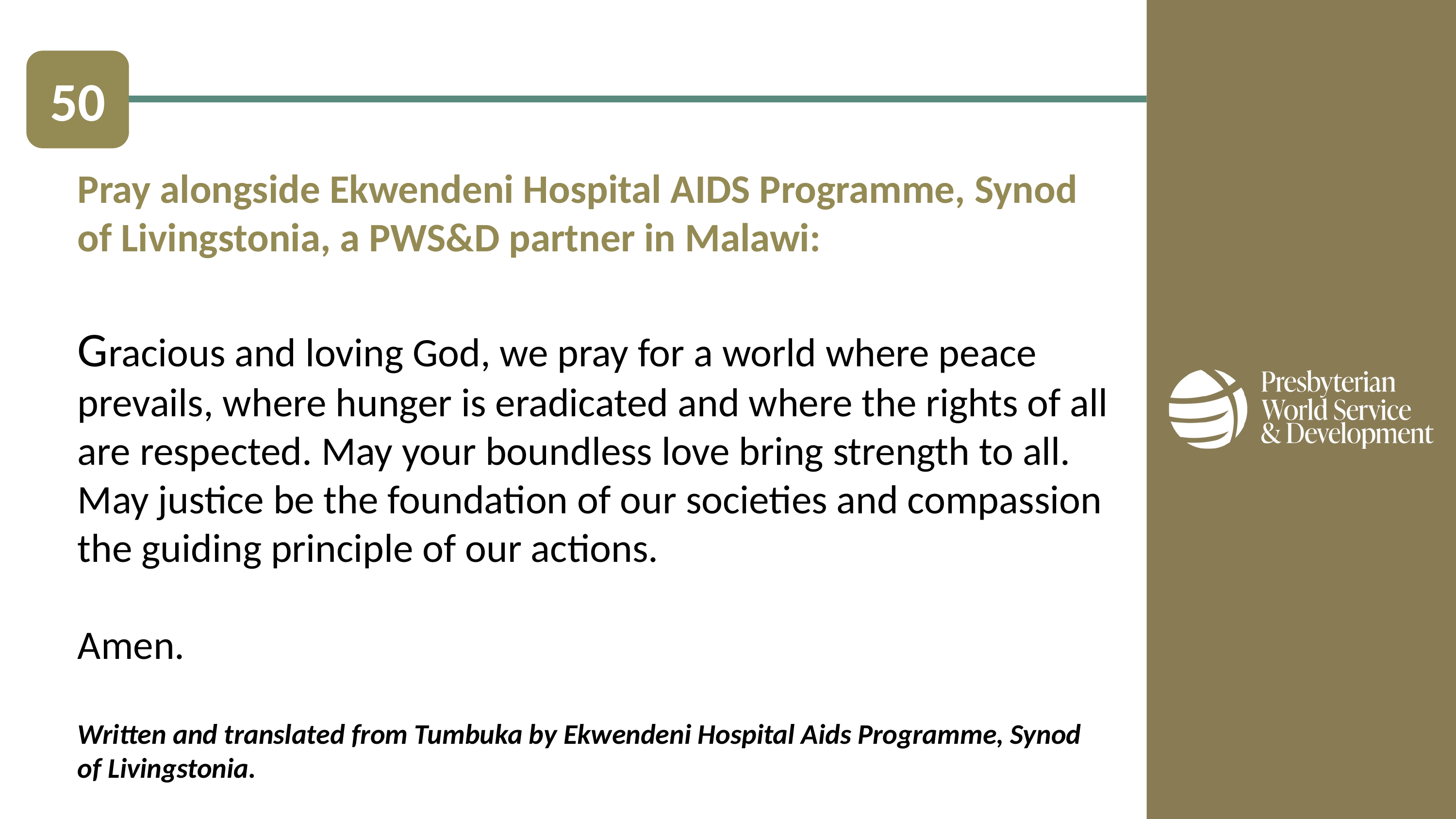

50
Pray alongside Ekwendeni Hospital AIDS Programme, Synod of Livingstonia, a PWS&D partner in Malawi:

Gracious and loving God, we pray for a world where peace prevails, where hunger is eradicated and where the rights of all are respected. May your boundless love bring strength to all. May justice be the foundation of our societies and compassion the guiding principle of our actions.

Amen.

Written and translated from Tumbuka by Ekwendeni Hospital Aids Programme, Synod of Livingstonia.